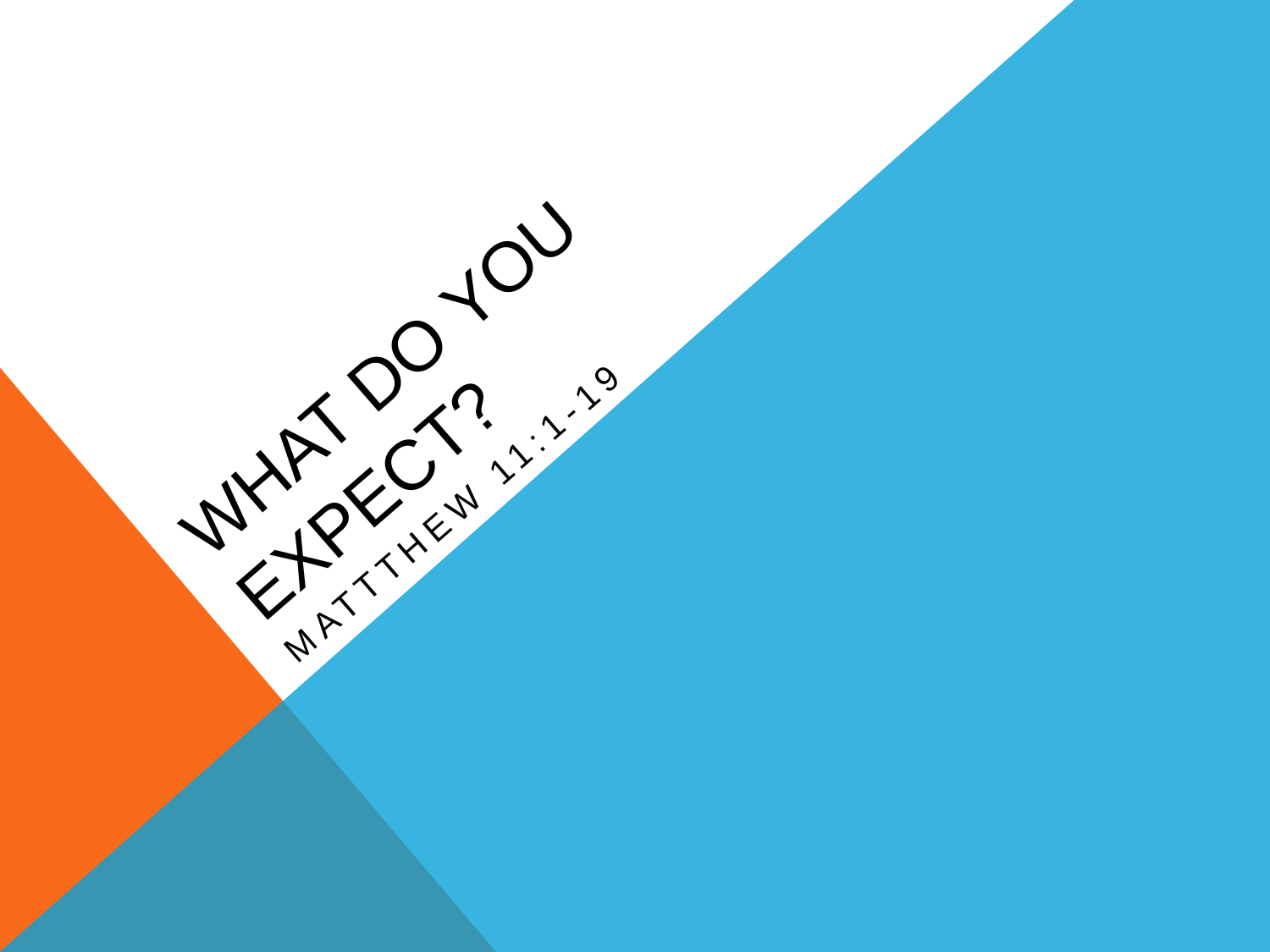

# What Do You Expect?
Mattthew 11:1-19